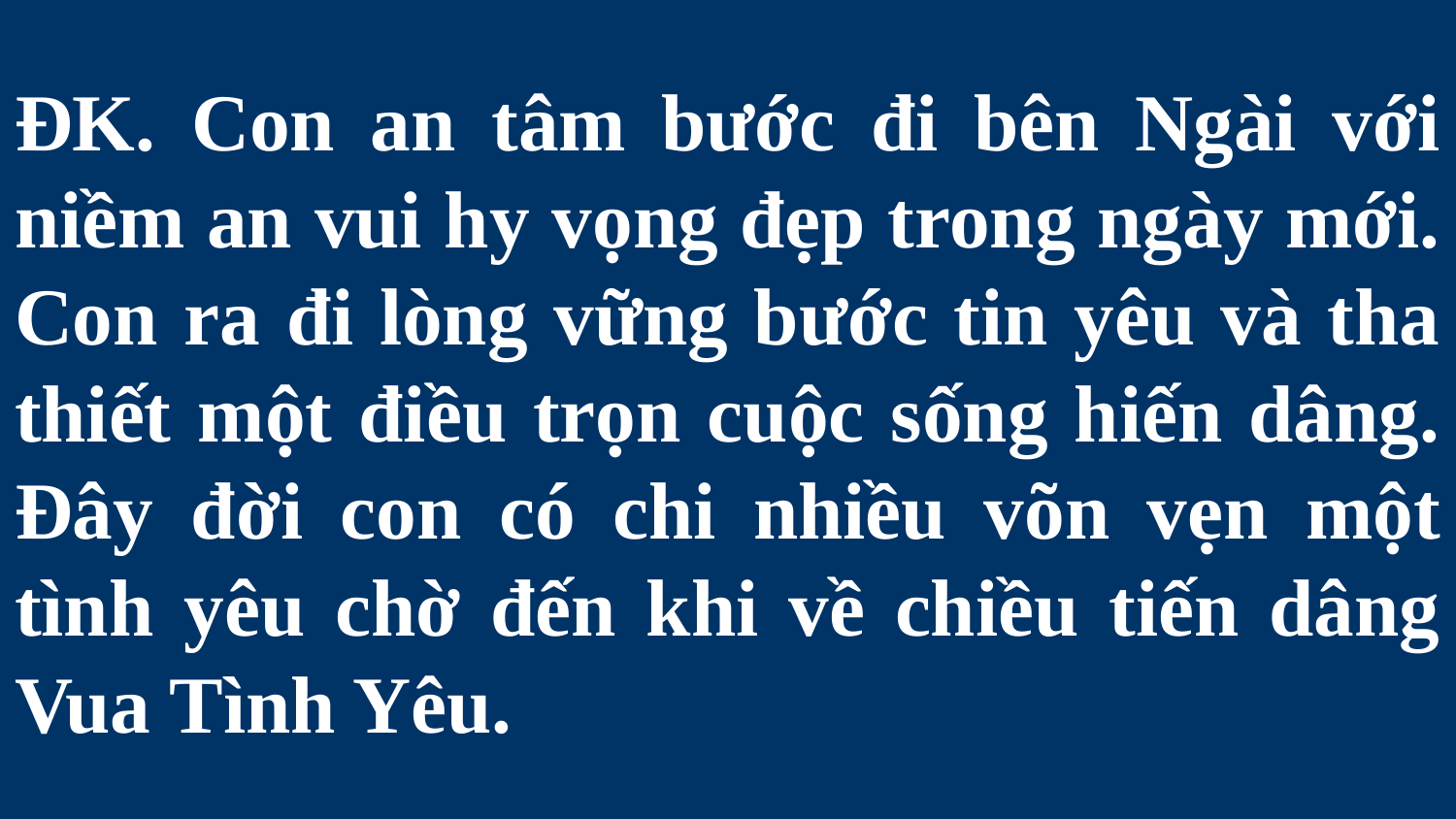

# ĐK. Con an tâm bước đi bên Ngài với niềm an vui hy vọng đẹp trong ngày mới. Con ra đi lòng vững bước tin yêu và tha thiết một điều trọn cuộc sống hiến dâng. Đây đời con có chi nhiều võn vẹn một tình yêu chờ đến khi về chiều tiến dâng Vua Tình Yêu.